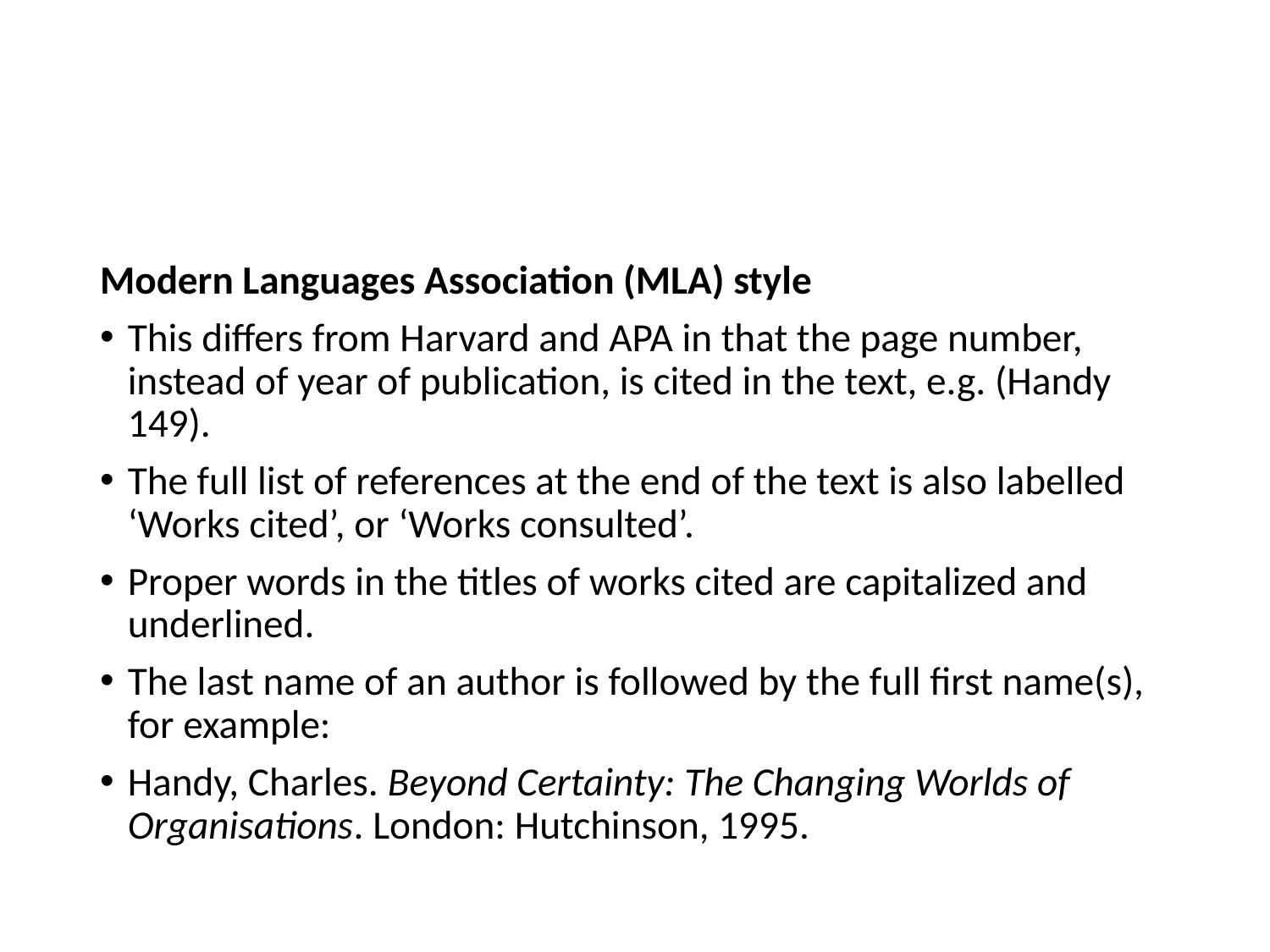

#
Modern Languages Association (MLA) style
This differs from Harvard and APA in that the page number, instead of year of publication, is cited in the text, e.g. (Handy 149).
The full list of references at the end of the text is also labelled ‘Works cited’, or ‘Works consulted’.
Proper words in the titles of works cited are capitalized and underlined.
The last name of an author is followed by the full first name(s), for example:
Handy, Charles. Beyond Certainty: The Changing Worlds of Organisations. London: Hutchinson, 1995.